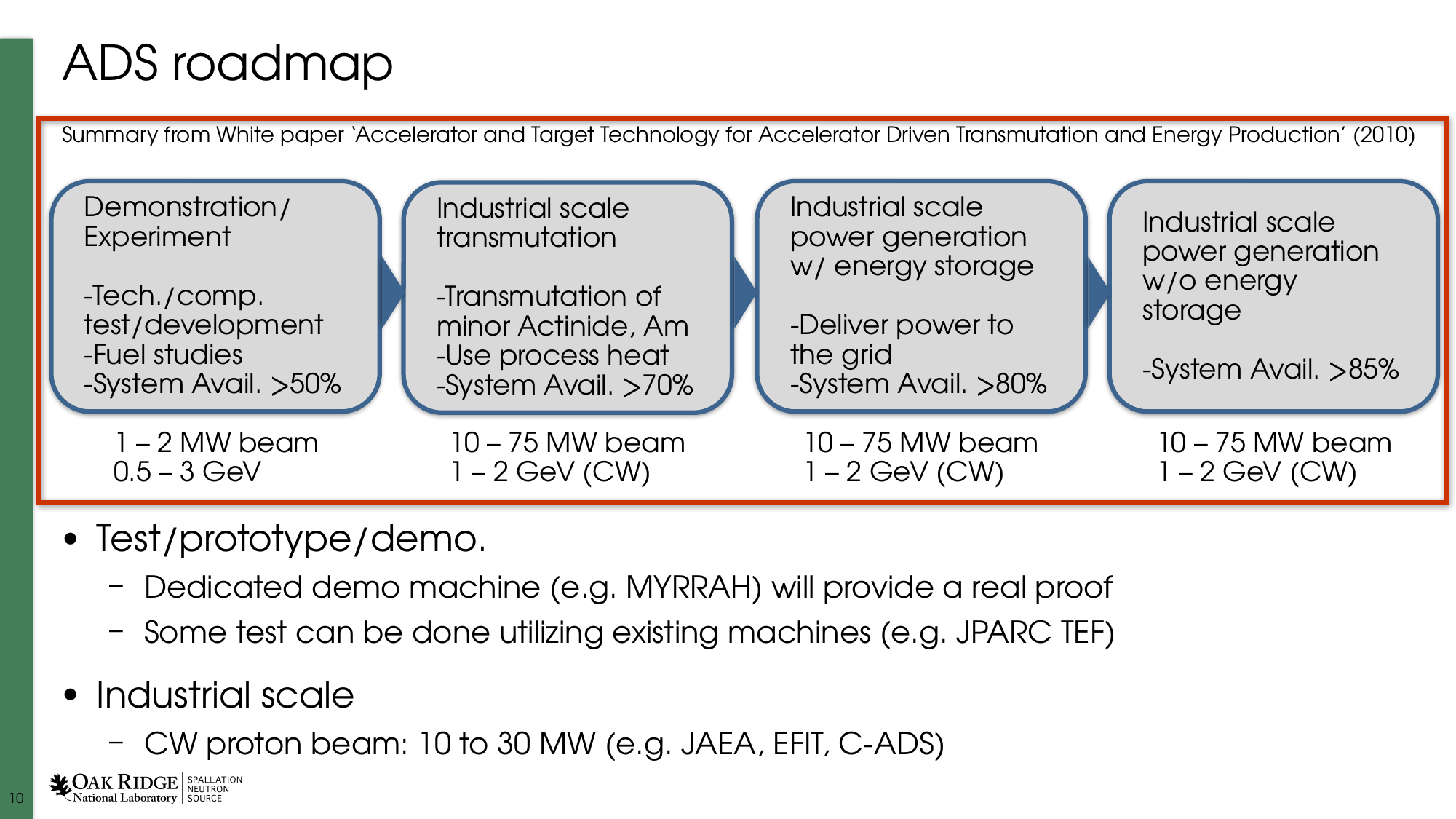

# ADS roadmap

Summary from White paper ‘Accelerator and Target Technology for Accelerator Driven Transmutation and Energy Production’ (2010)
Demonstration/
Experiment

-Tech./comp. test/development
-Fuel studies
-System Avail. >50%
Industrial scale power generation w/ energy storage

-Deliver power to the grid
-System Avail. >80%
Industrial scale power generation w/o energy storage

-System Avail. >85%
Industrial scale transmutation

-Transmutation of minor Actinide, Am
-Use process heat
-System Avail. >70%

1 – 2 MW beam
0.5 – 3 GeV
10 – 75 MW beam
1 – 2 GeV (CW)
10 – 75 MW beam
1 – 2 GeV (CW)
10 – 75 MW beam
1 – 2 GeV (CW)
Test/prototype/demo.
Dedicated demo machine (e.g. MYRRAH) will provide a real proof
Some test can be done utilizing existing machines (e.g. JPARC TEF)
Industrial scale
CW proton beam: 10 to 30 MW (e.g. JAEA, EFIT, C-ADS)